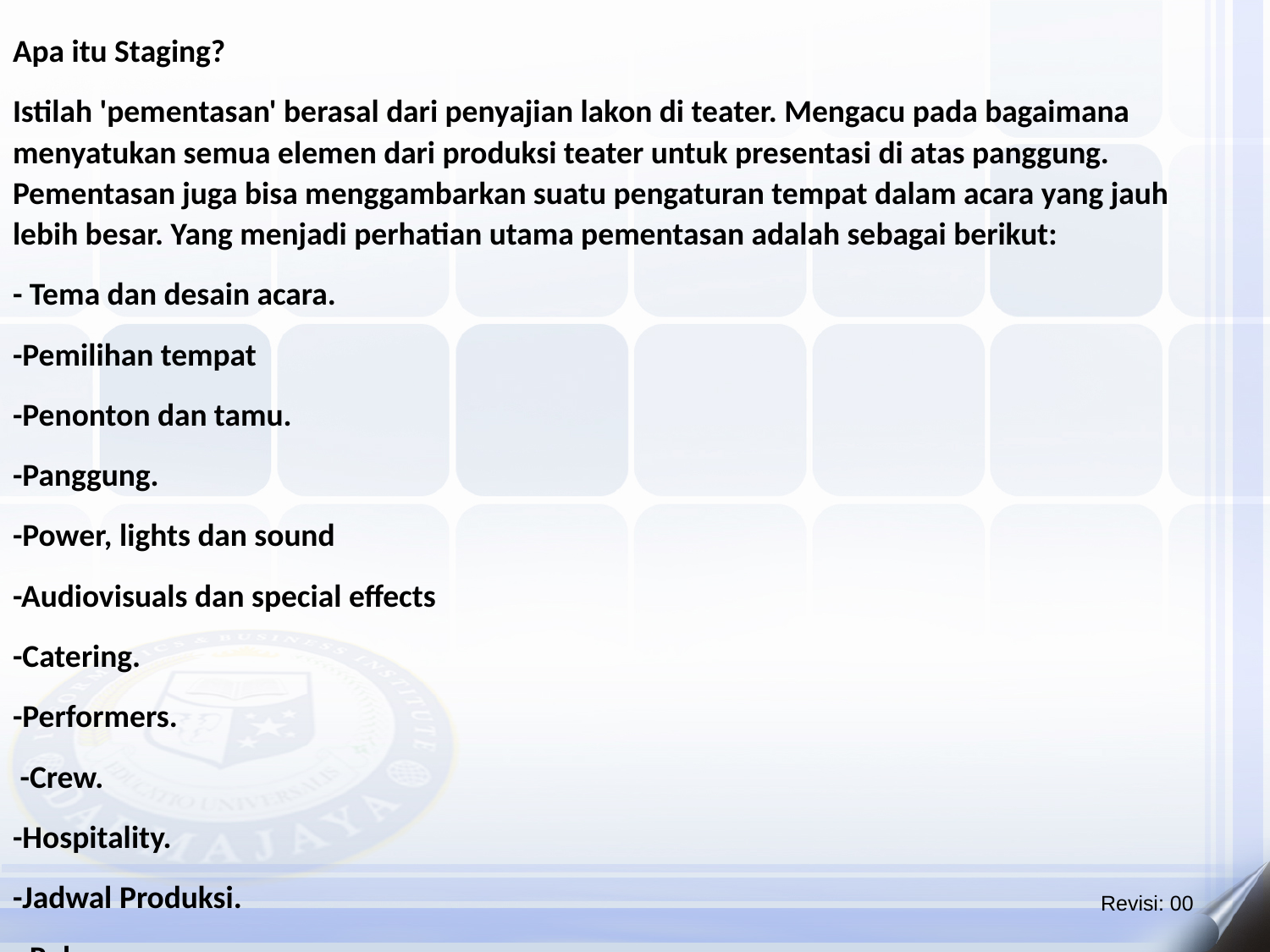

Apa itu Staging?
Istilah 'pementasan' berasal dari penyajian lakon di teater. Mengacu pada bagaimana menyatukan semua elemen dari produksi teater untuk presentasi di atas panggung. Pementasan juga bisa menggambarkan suatu pengaturan tempat dalam acara yang jauh lebih besar. Yang menjadi perhatian utama pementasan adalah sebagai berikut:
- Tema dan desain acara.
-Pemilihan tempat
-Penonton dan tamu.
-Panggung.
-Power, lights dan sound
-Audiovisuals dan special effects
-Catering.
-Performers.
 -Crew.
-Hospitality.
-Jadwal Produksi.
- Rekaman acara